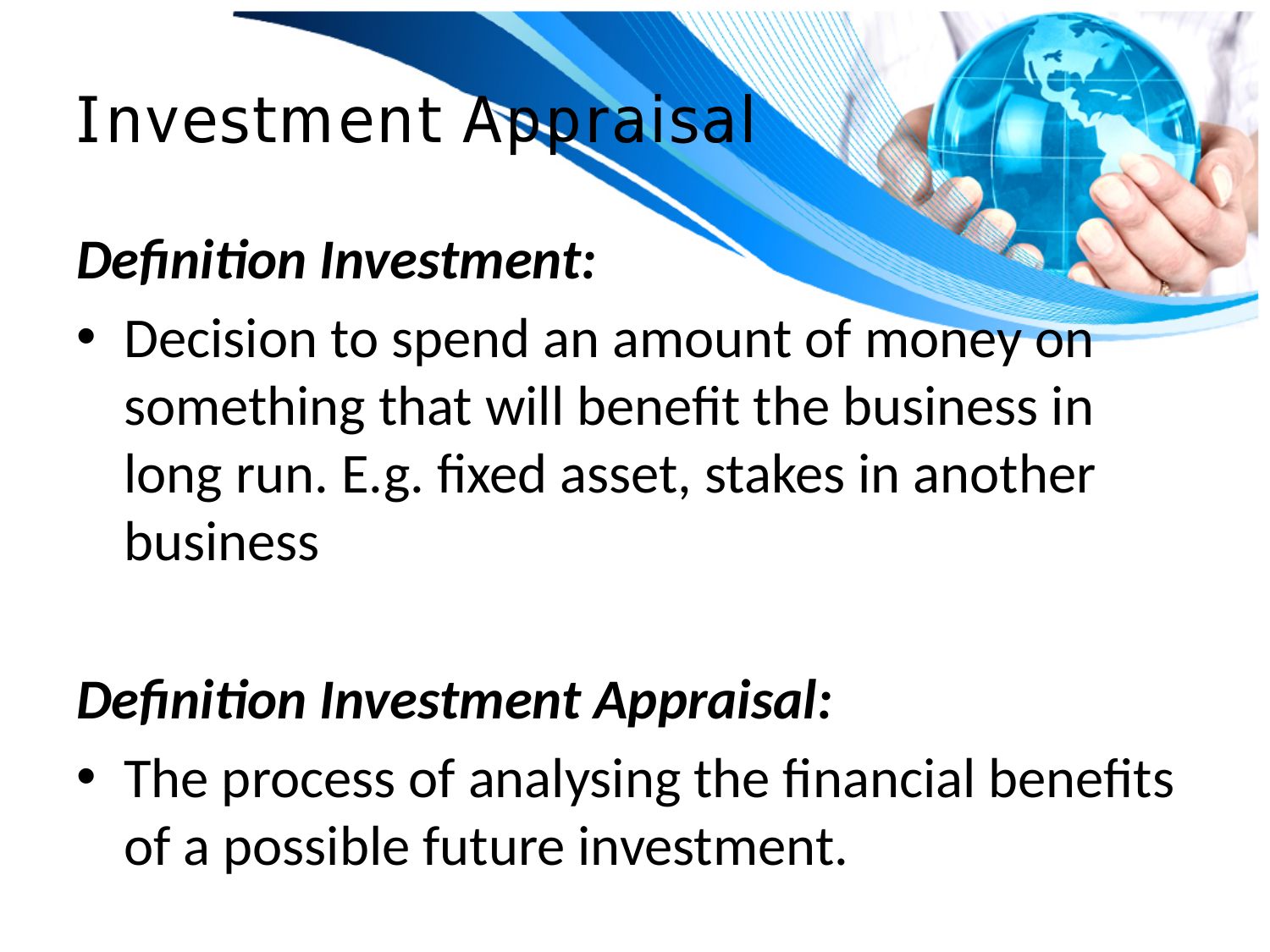

# Investment Appraisal
Definition Investment:
Decision to spend an amount of money on something that will benefit the business in long run. E.g. fixed asset, stakes in another business

Definition Investment Appraisal:
The process of analysing the financial benefits of a possible future investment.